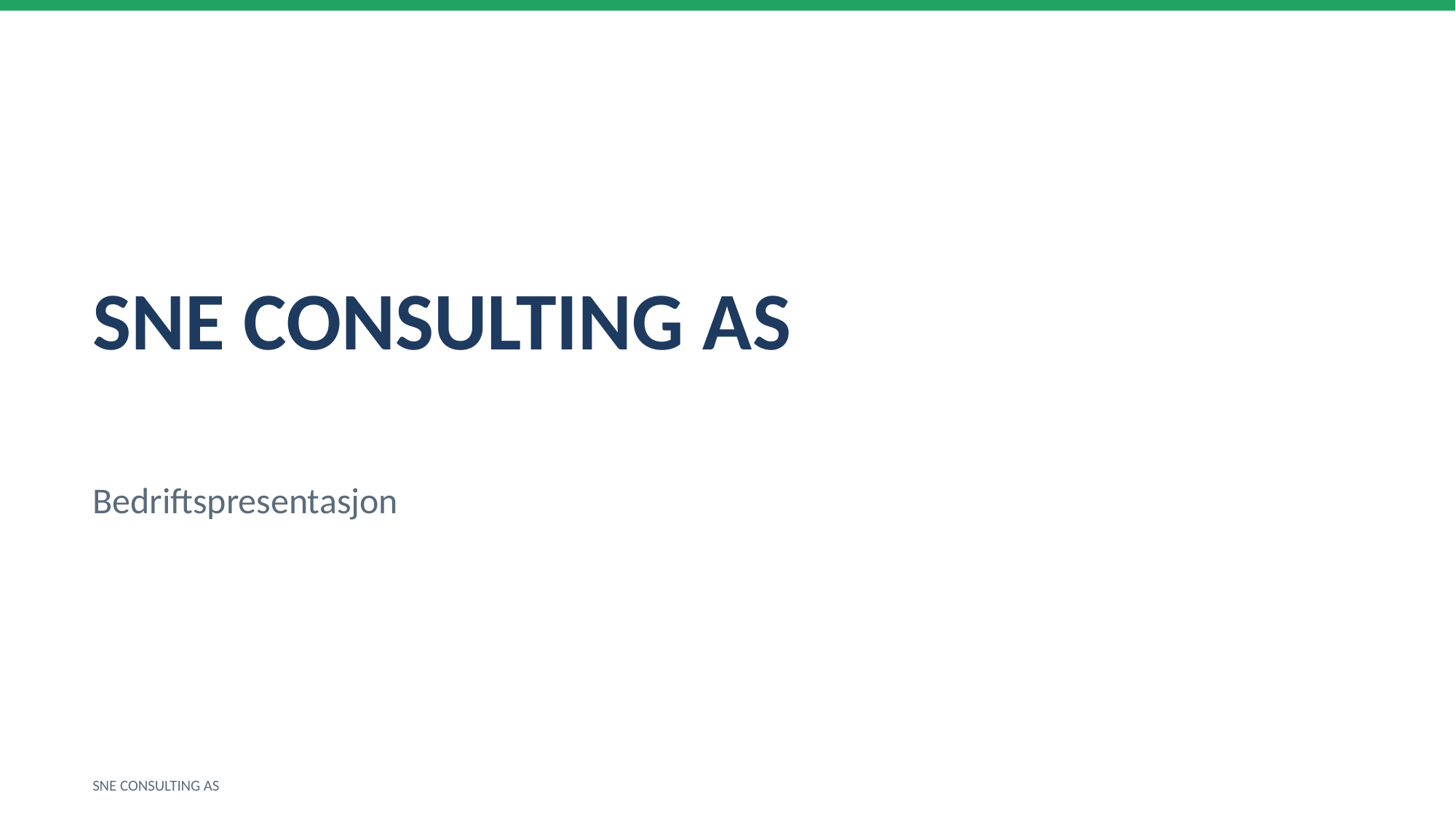

SNE CONSULTING AS
Bedriftspresentasjon
SNE CONSULTING AS